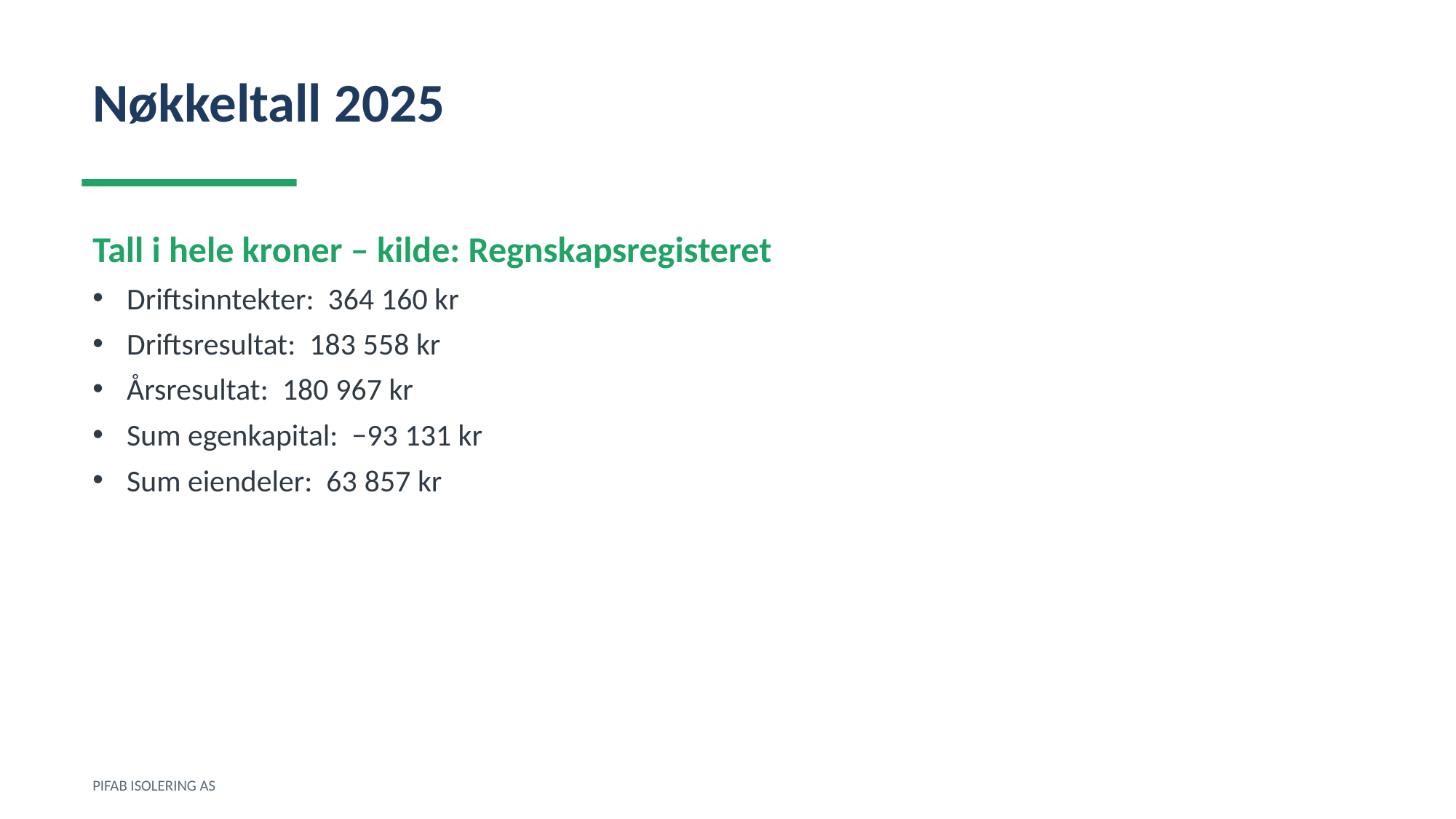

Nøkkeltall 2025

Tall i hele kroner – kilde: Regnskapsregisteret
Driftsinntekter:  364 160 kr
Driftsresultat:  183 558 kr
Årsresultat:  180 967 kr
Sum egenkapital:  −93 131 kr
Sum eiendeler:  63 857 kr
PIFAB ISOLERING AS